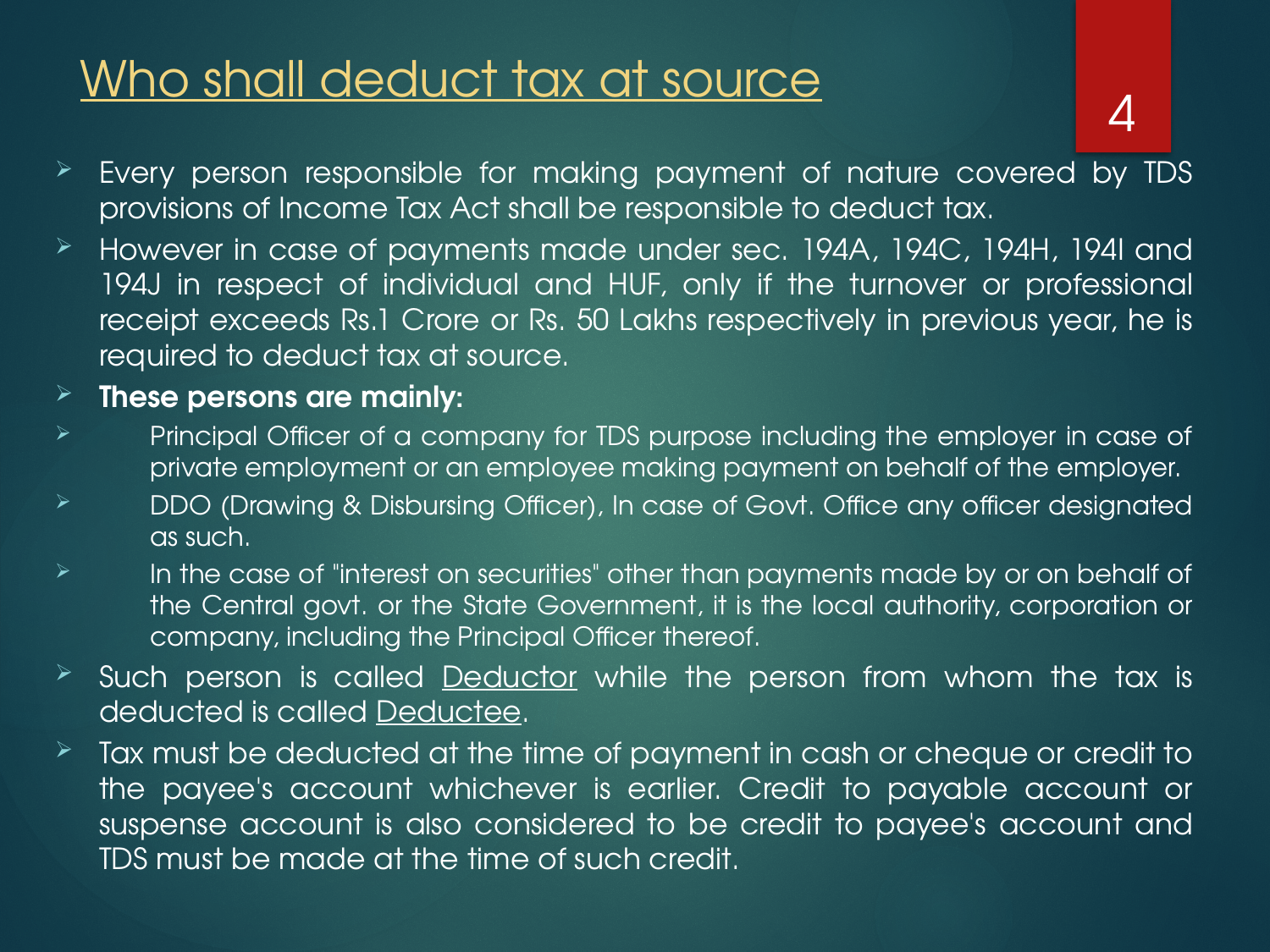

# Who shall deduct tax at source
4
Every person responsible for making payment of nature covered by TDS provisions of Income Tax Act shall be responsible to deduct tax.
However in case of payments made under sec. 194A, 194C, 194H, 194I and 194J in respect of individual and HUF, only if the turnover or professional receipt exceeds Rs.1 Crore or Rs. 50 Lakhs respectively in previous year, he is required to deduct tax at source.
These persons are mainly:
Principal Officer of a company for TDS purpose including the employer in case of private employment or an employee making payment on behalf of the employer.
DDO (Drawing & Disbursing Officer), In case of Govt. Office any officer designated as such.
In the case of "interest on securities" other than payments made by or on behalf of the Central govt. or the State Government, it is the local authority, corporation or company, including the Principal Officer thereof.
Such person is called Deductor while the person from whom the tax is deducted is called Deductee.
Tax must be deducted at the time of payment in cash or cheque or credit to the payee's account whichever is earlier. Credit to payable account or suspense account is also considered to be credit to payee's account and TDS must be made at the time of such credit.